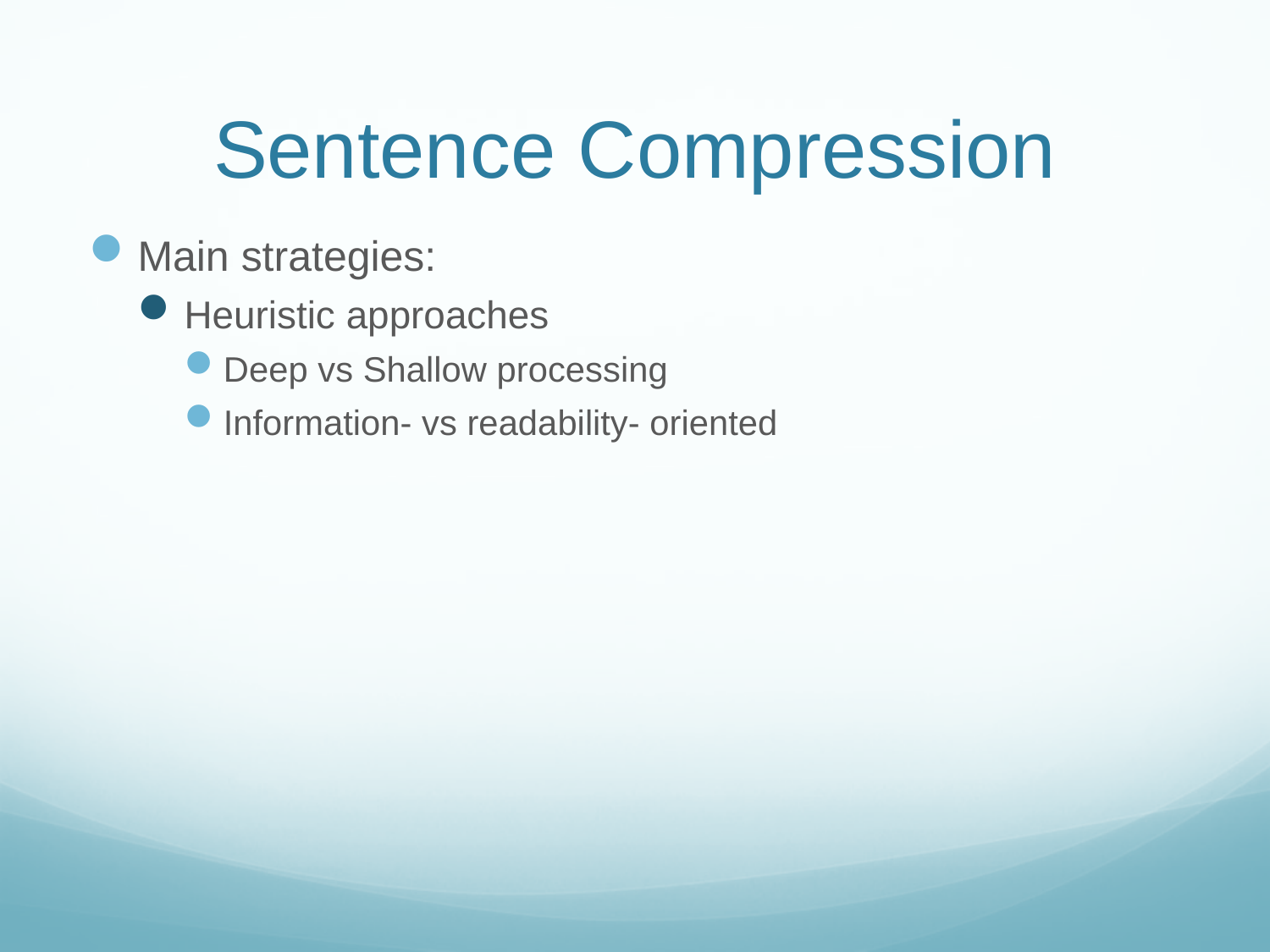

# Sentence Compression
Main strategies:
Heuristic approaches
Deep vs Shallow processing
Information- vs readability- oriented